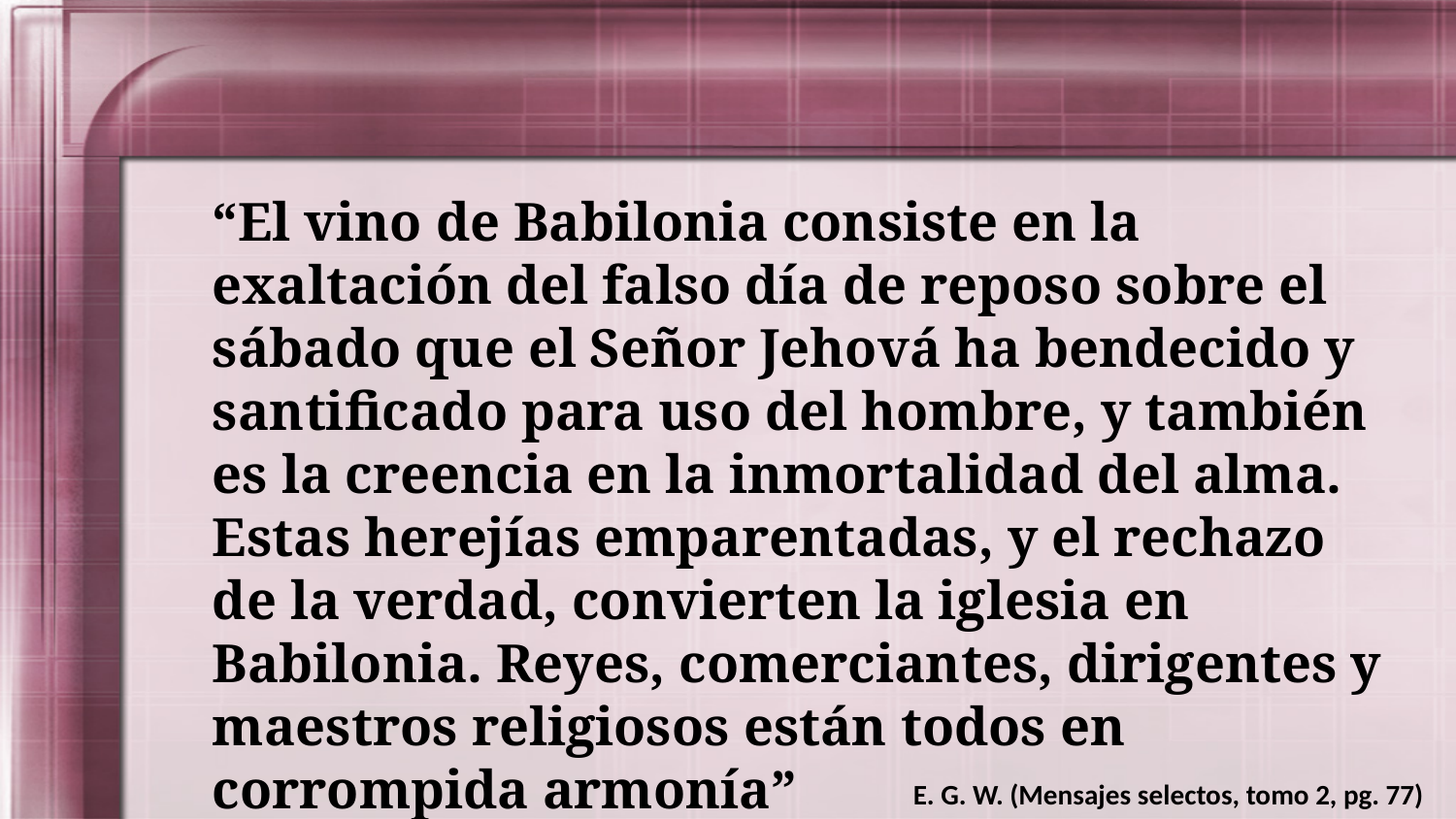

“El vino de Babilonia consiste en la exaltación del falso día de reposo sobre el sábado que el Señor Jehová ha bendecido y santificado para uso del hombre, y también es la creencia en la inmortalidad del alma. Estas herejías emparentadas, y el rechazo de la verdad, convierten la iglesia en Babilonia. Reyes, comerciantes, dirigentes y maestros religiosos están todos en corrompida armonía”
E. G. W. (Mensajes selectos, tomo 2, pg. 77)